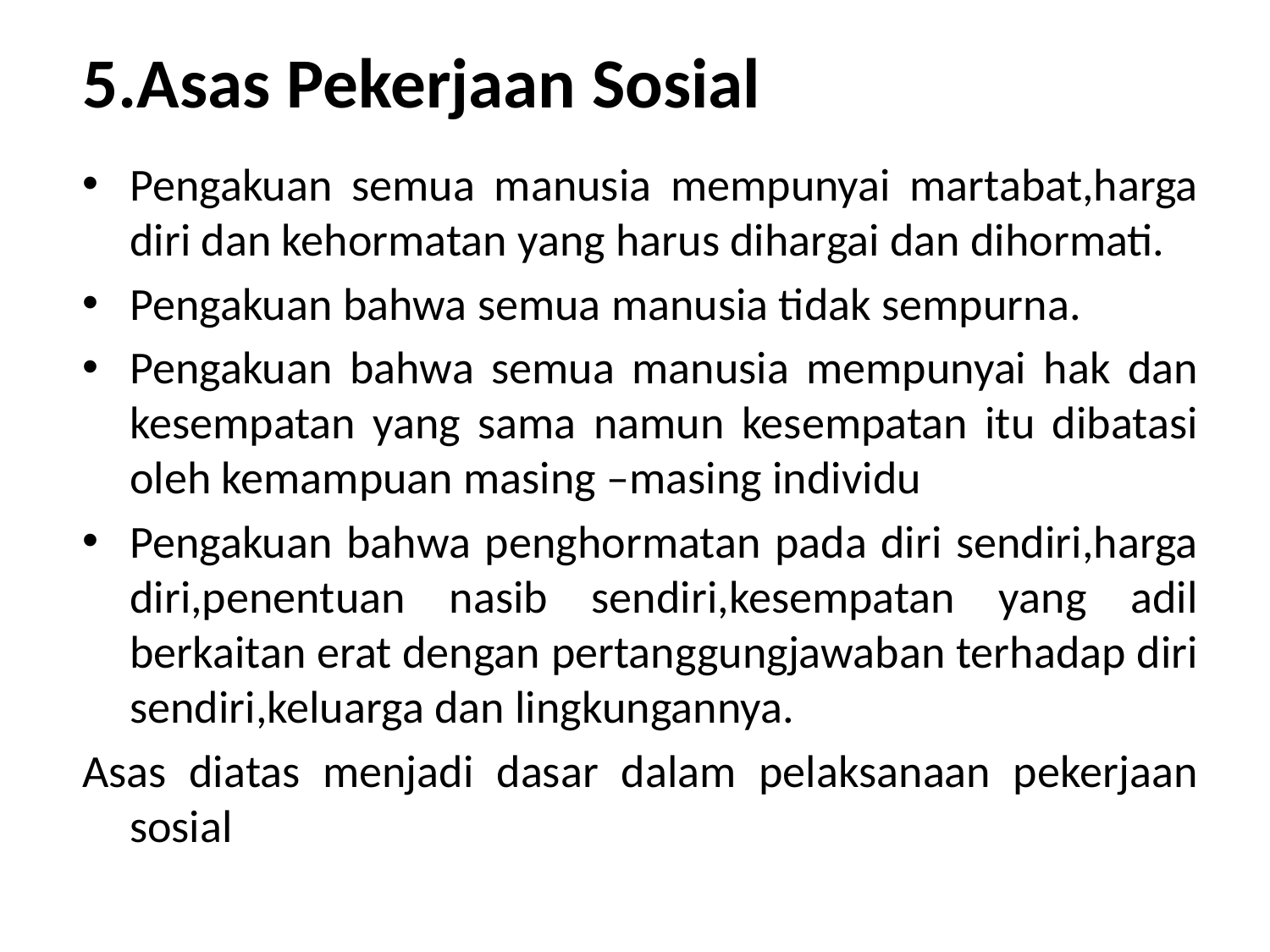

# 5.Asas Pekerjaan Sosial
Pengakuan semua manusia mempunyai martabat,harga diri dan kehormatan yang harus dihargai dan dihormati.
Pengakuan bahwa semua manusia tidak sempurna.
Pengakuan bahwa semua manusia mempunyai hak dan kesempatan yang sama namun kesempatan itu dibatasi oleh kemampuan masing –masing individu
Pengakuan bahwa penghormatan pada diri sendiri,harga diri,penentuan nasib sendiri,kesempatan yang adil berkaitan erat dengan pertanggungjawaban terhadap diri sendiri,keluarga dan lingkungannya.
Asas diatas menjadi dasar dalam pelaksanaan pekerjaan sosial